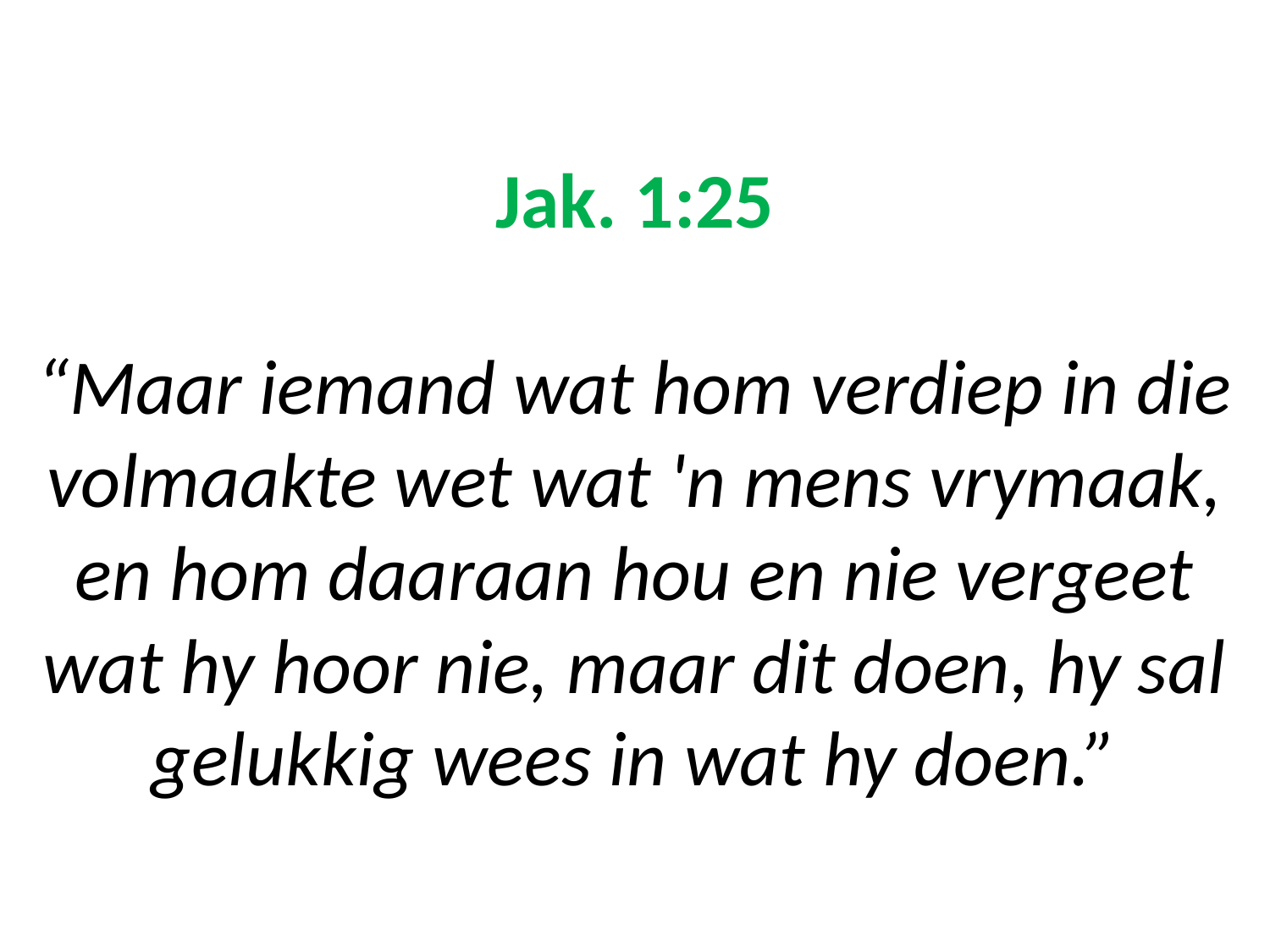

# Jak. 1:25 “Maar iemand wat hom verdiep in die volmaakte wet wat 'n mens vrymaak, en hom daaraan hou en nie vergeet wat hy hoor nie, maar dit doen, hy sal gelukkig wees in wat hy doen.”